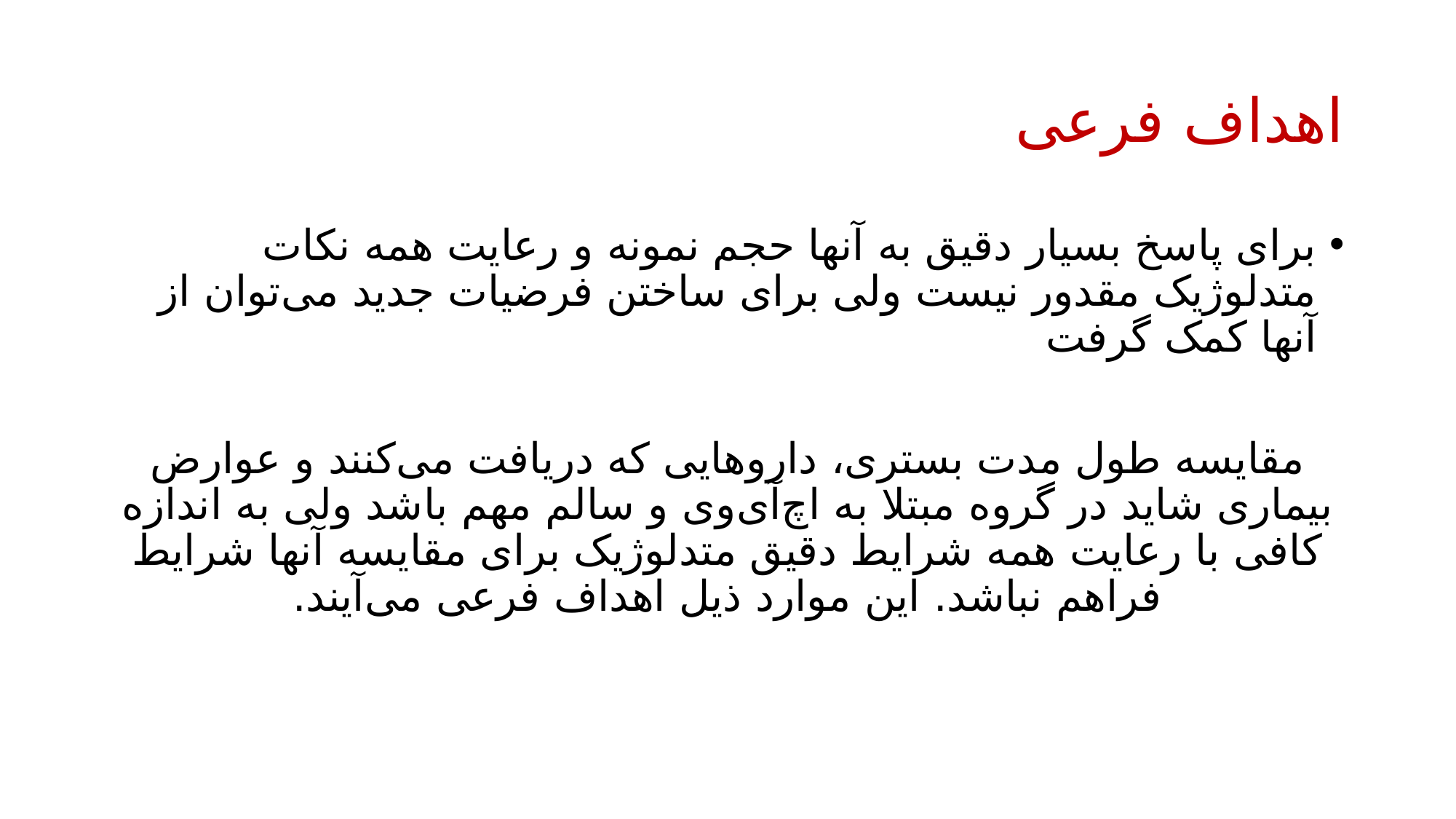

# اهداف فرعی
برای پاسخ بسیار دقیق به آنها حجم نمونه و رعایت همه نکات متدلوژیک مقدور نیست ولی برای ساختن فرضیات جدید می‌توان از آنها کمک گرفت

مقایسه طول مدت بستری، داروهایی که دریافت می‌کنند و عوارض بیماری شاید در گروه مبتلا به اچ‌آی‌وی و سالم مهم باشد ولی به اندازه کافی با رعایت همه شرایط دقیق متدلوژیک برای مقایسه آنها شرایط فراهم نباشد. این موارد ذیل اهداف فرعی می‌آیند.